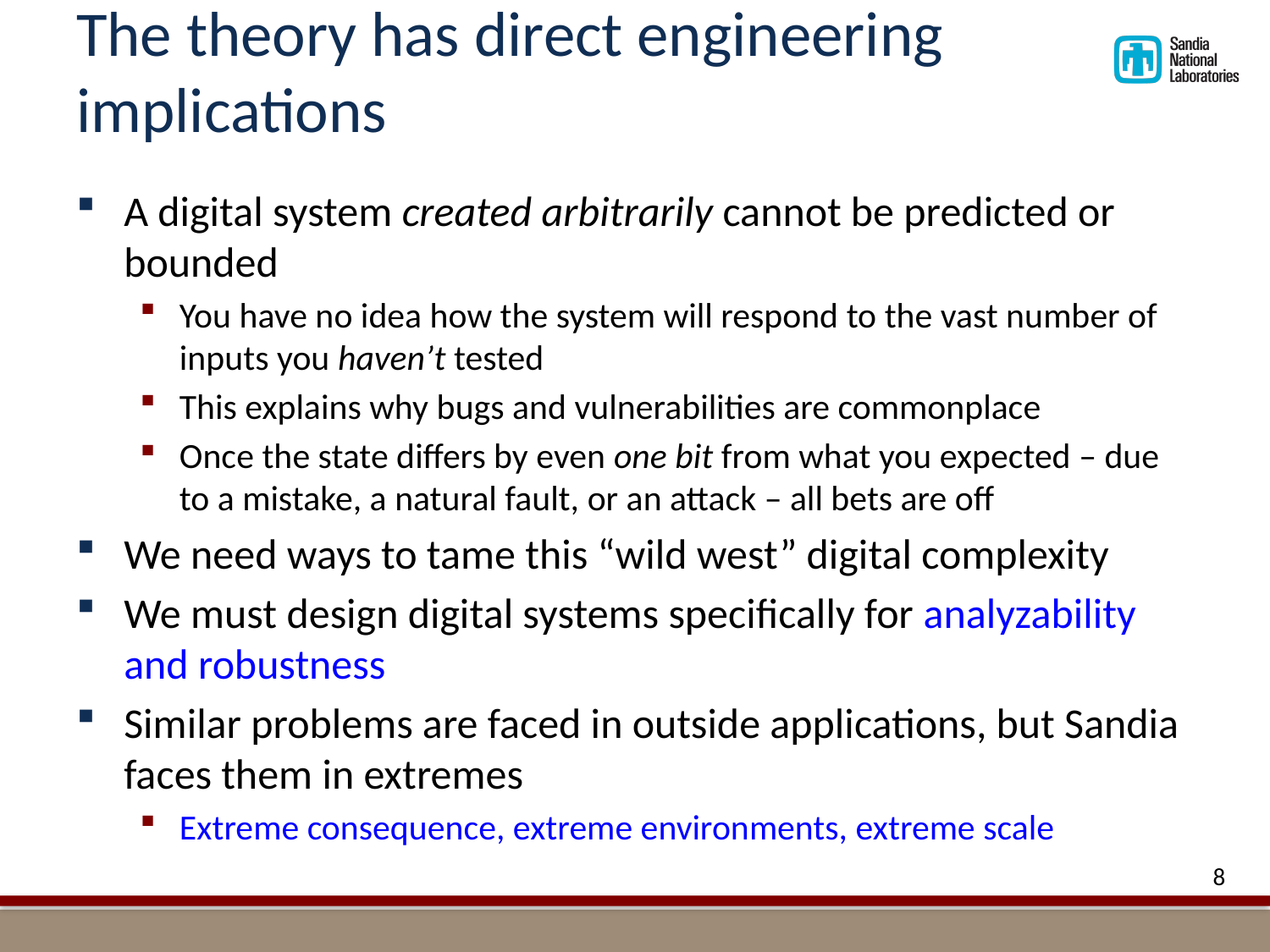

# The theory has direct engineering implications
A digital system created arbitrarily cannot be predicted or bounded
You have no idea how the system will respond to the vast number of inputs you haven’t tested
This explains why bugs and vulnerabilities are commonplace
Once the state differs by even one bit from what you expected – due to a mistake, a natural fault, or an attack – all bets are off
We need ways to tame this “wild west” digital complexity
We must design digital systems specifically for analyzability and robustness
Similar problems are faced in outside applications, but Sandia faces them in extremes
Extreme consequence, extreme environments, extreme scale
8